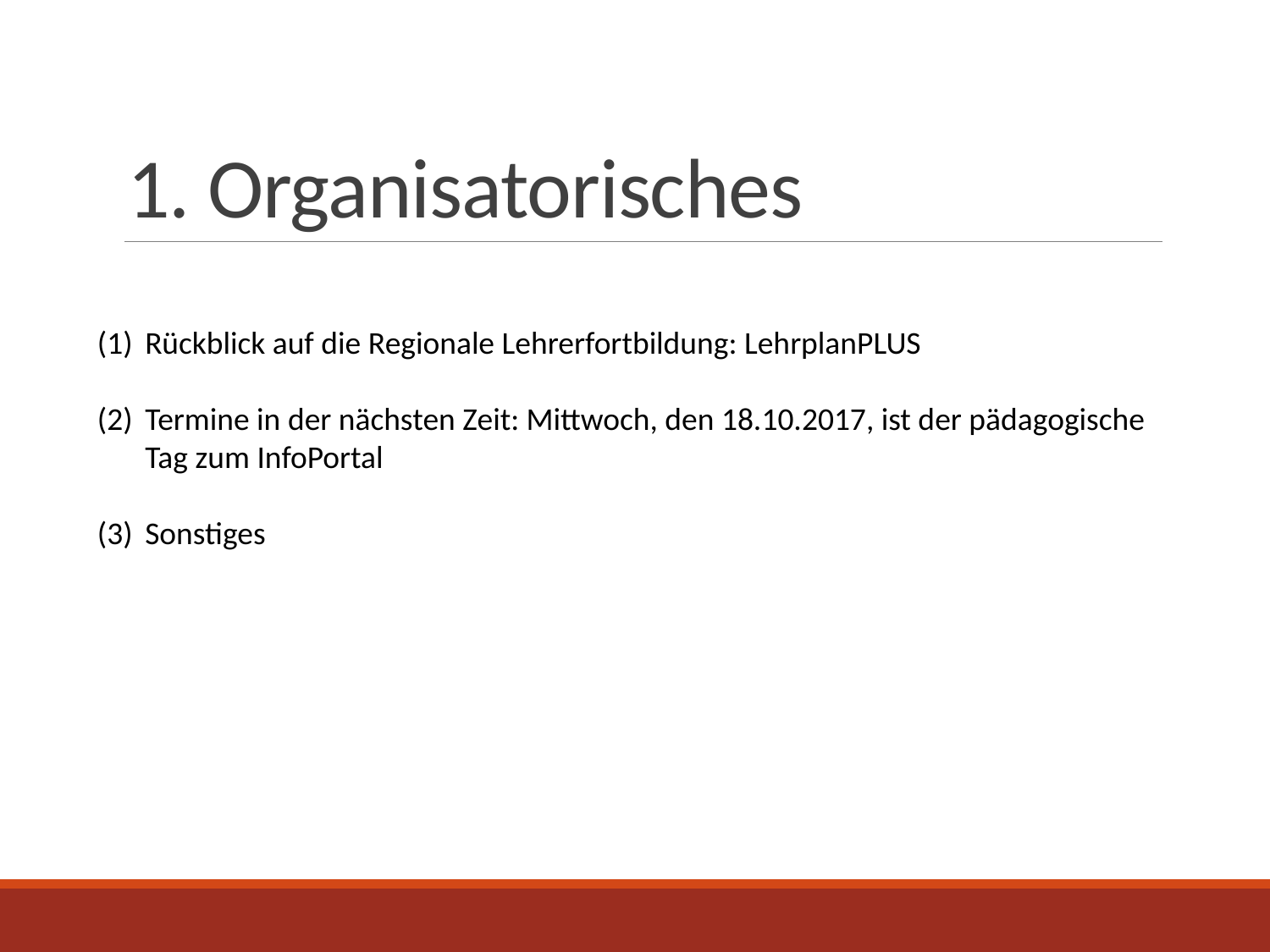

# 1. Organisatorisches
Rückblick auf die Regionale Lehrerfortbildung: LehrplanPLUS

Termine in der nächsten Zeit: Mittwoch, den 18.10.2017, ist der pädagogische Tag zum InfoPortal

Sonstiges